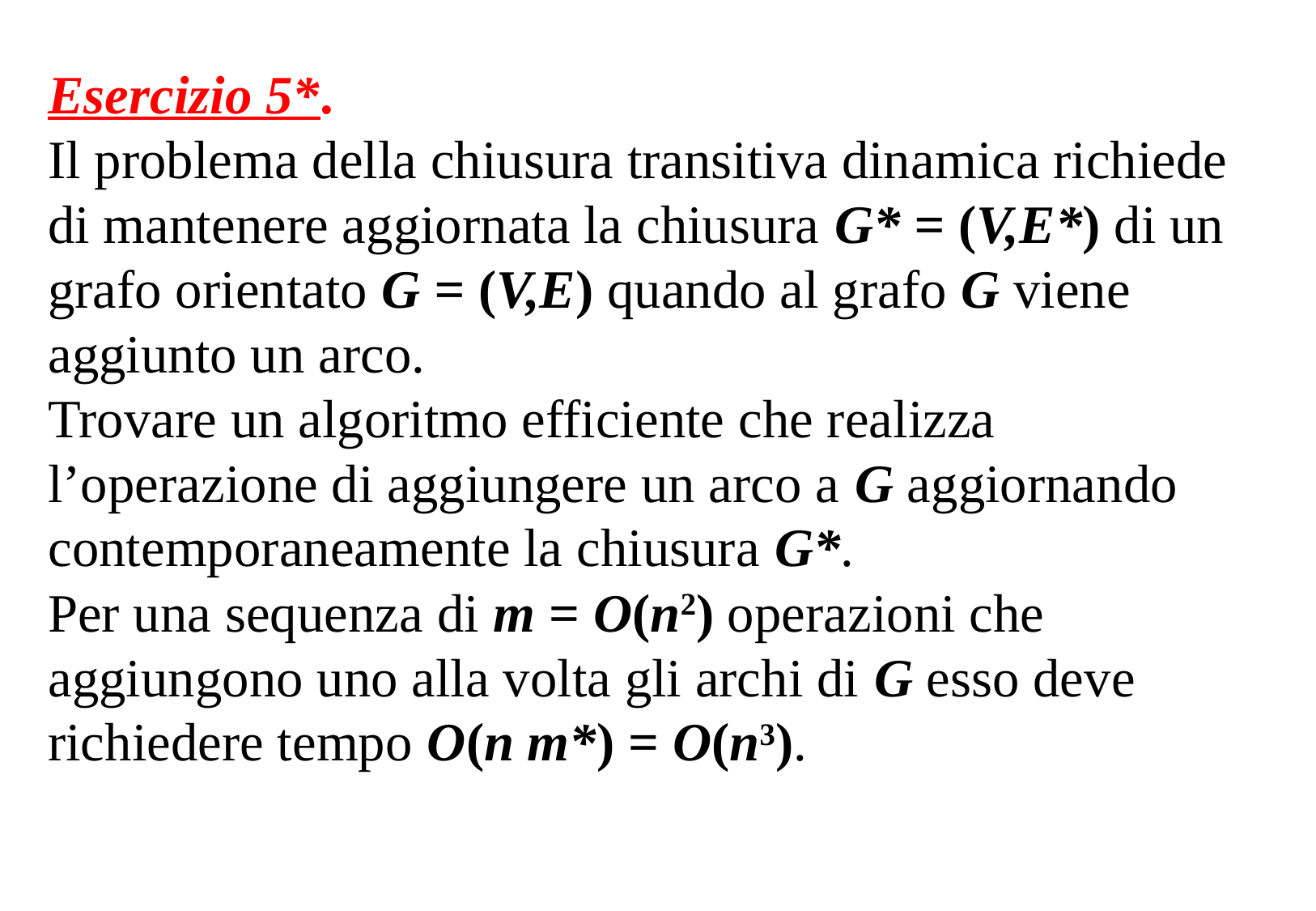

Esercizio 5*.
Il problema della chiusura transitiva dinamica richiede di mantenere aggiornata la chiusura G* = (V,E*) di un grafo orientato G = (V,E) quando al grafo G viene aggiunto un arco.
Trovare un algoritmo efficiente che realizza l’operazione di aggiungere un arco a G aggiornando contemporaneamente la chiusura G*.
Per una sequenza di m = O(n2) operazioni che aggiungono uno alla volta gli archi di G esso deve richiedere tempo O(n m*) = O(n3).